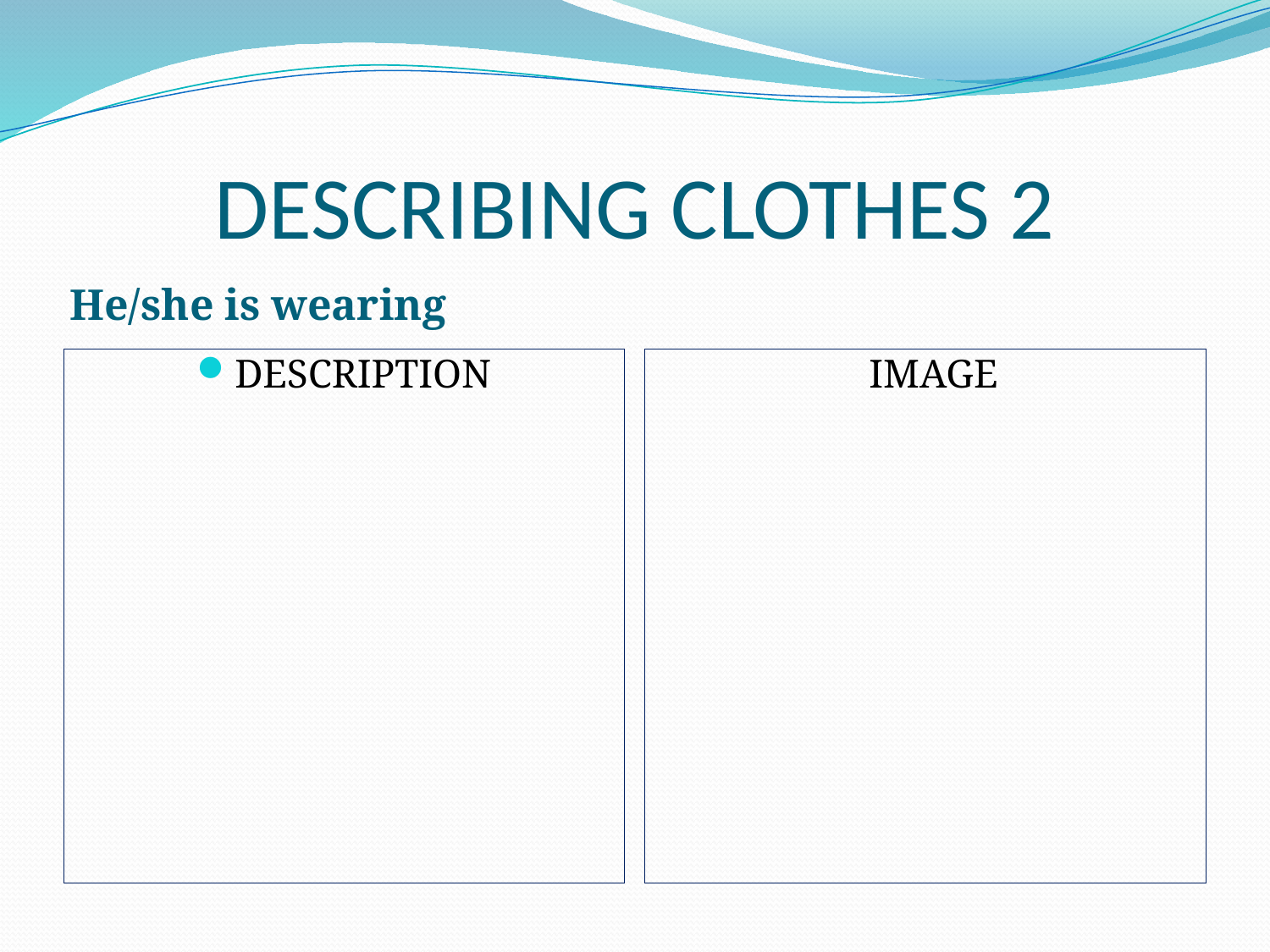

# DESCRIBING CLOTHES 2
He/she is wearing
DESCRIPTION

IMAGE